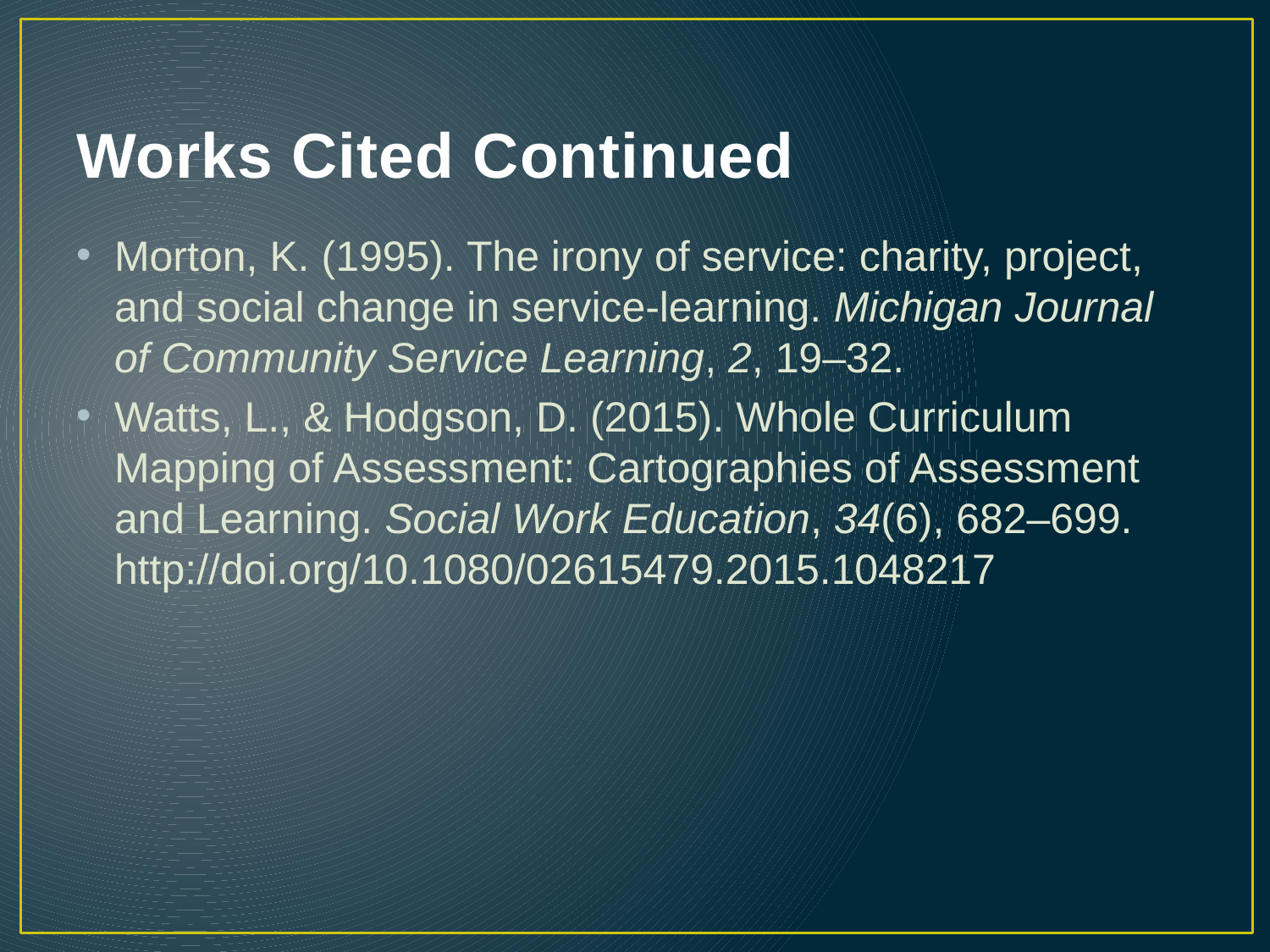

# Works Cited Continued
Morton, K. (1995). The irony of service: charity, project, and social change in service-learning. Michigan Journal of Community Service Learning, 2, 19–32.
Watts, L., & Hodgson, D. (2015). Whole Curriculum Mapping of Assessment: Cartographies of Assessment and Learning. Social Work Education, 34(6), 682–699. http://doi.org/10.1080/02615479.2015.1048217